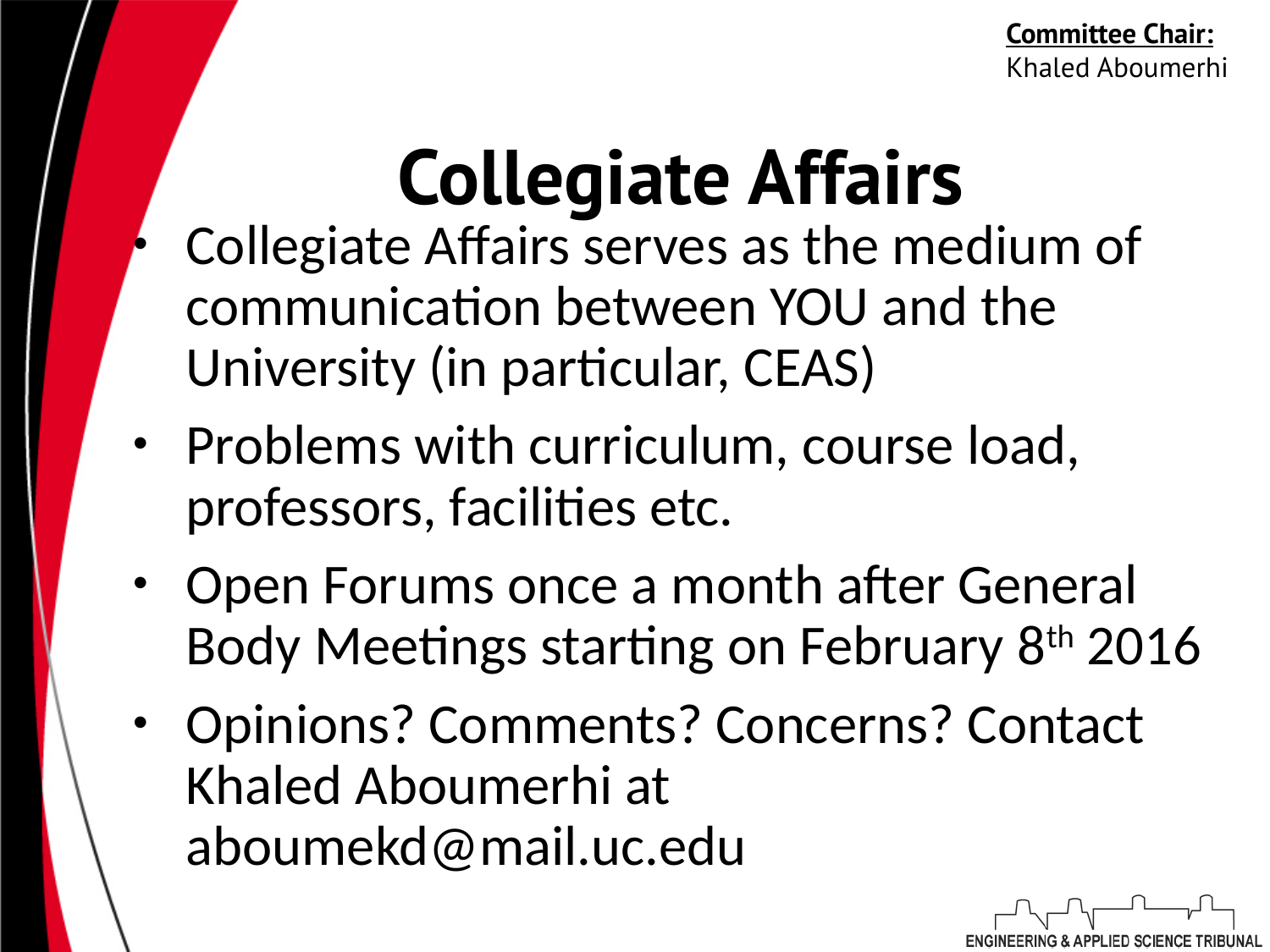

Committee Chair:
Khaled Aboumerhi
# Collegiate Affairs
Collegiate Affairs serves as the medium of communication between YOU and the University (in particular, CEAS)
Problems with curriculum, course load, professors, facilities etc.
Open Forums once a month after General Body Meetings starting on February 8th 2016
Opinions? Comments? Concerns? Contact Khaled Aboumerhi at aboumekd@mail.uc.edu